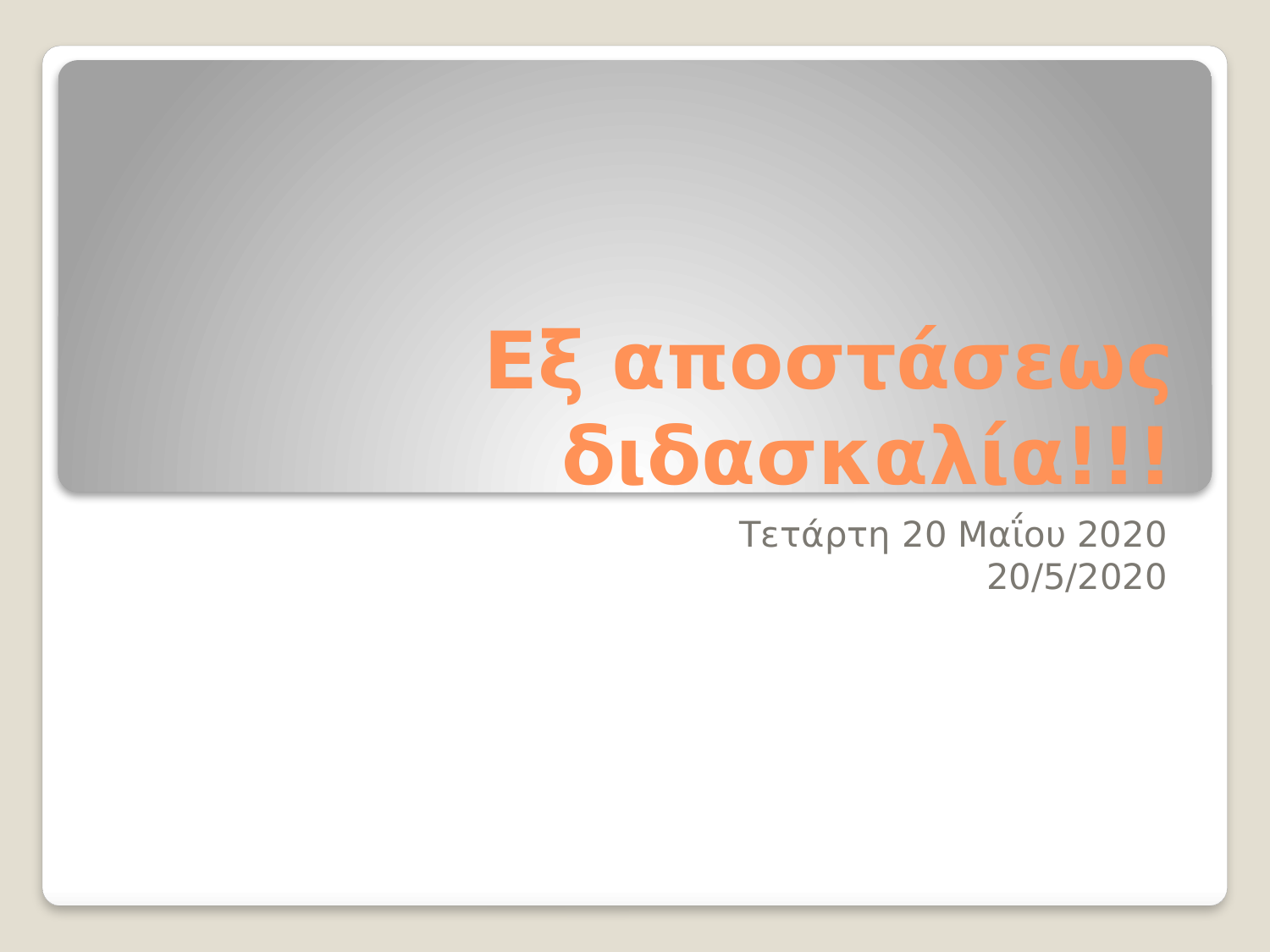

# Εξ αποστάσεως διδασκαλία!!!
Τετάρτη 20 Μαΐου 2020
20/5/2020